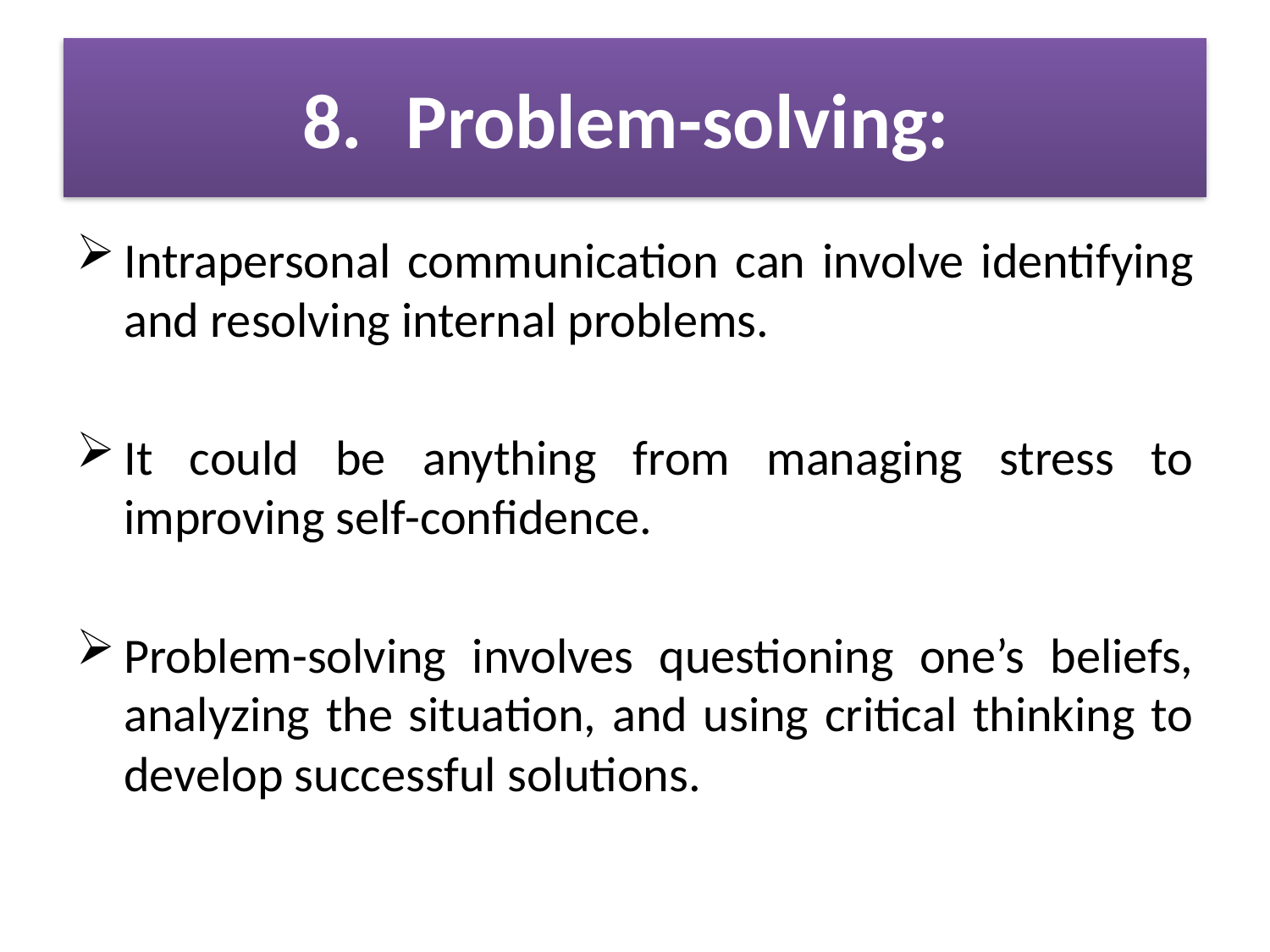

# Problem-solving:
Intrapersonal communication can involve identifying and resolving internal problems.

It could be anything from managing stress to improving self-confidence.

Problem-solving involves questioning one’s beliefs, analyzing the situation, and using critical thinking to develop successful solutions.